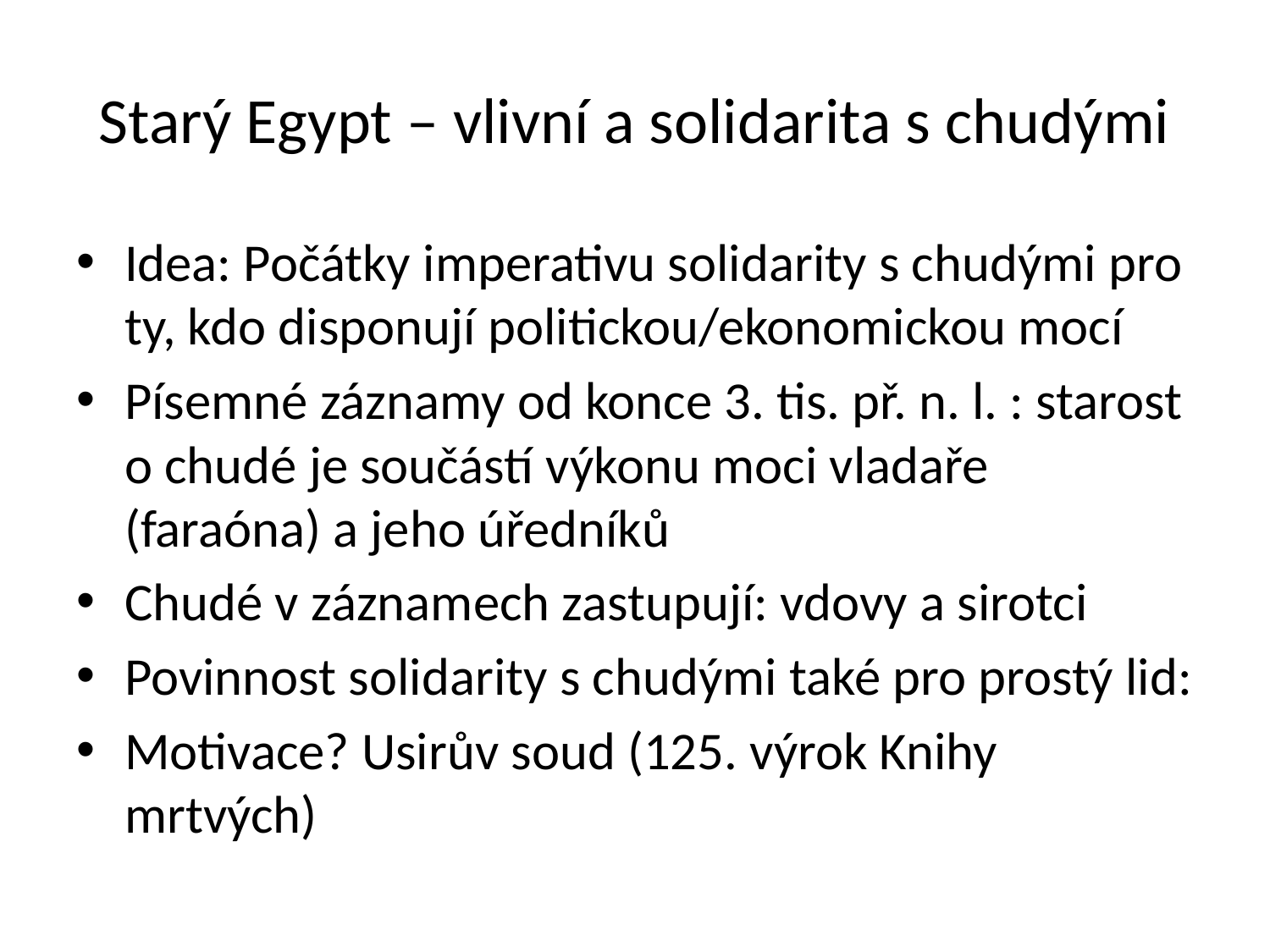

# Starý Egypt – vlivní a solidarita s chudými
Idea: Počátky imperativu solidarity s chudými pro ty, kdo disponují politickou/ekonomickou mocí
Písemné záznamy od konce 3. tis. př. n. l. : starost o chudé je součástí výkonu moci vladaře (faraóna) a jeho úředníků
Chudé v záznamech zastupují: vdovy a sirotci
Povinnost solidarity s chudými také pro prostý lid:
Motivace? Usirův soud (125. výrok Knihy mrtvých)